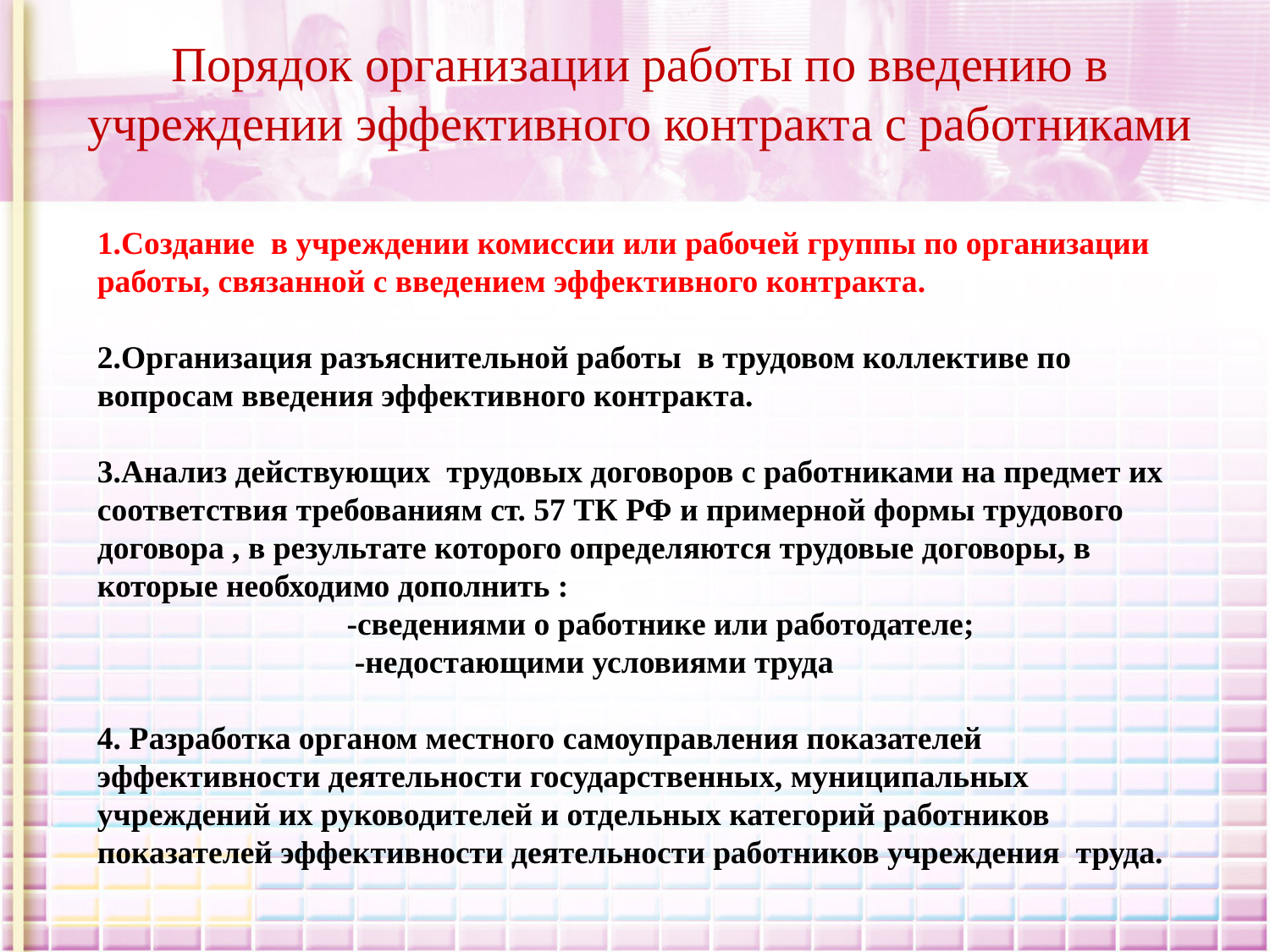

Порядок организации работы по введению в учреждении эффективного контракта с работниками

1.Создание  в учреждении комиссии или рабочей группы по организации работы, связанной с введением эффективного контракта.

2.Организация разъяснительной работы  в трудовом коллективе по вопросам введения эффективного контракта.

3.Анализ действующих  трудовых договоров с работниками на предмет их соответствия требованиям ст. 57 ТК РФ и примерной формы трудового договора , в результате которого определяются трудовые договоры, в которые необходимо дополнить :
                               -сведениями о работнике или работодателе;
                                -недостающими условиями труда

4. Разработка органом местного самоуправления показателей эффективности деятельности государственных, муниципальных учреждений их руководителей и отдельных категорий работников показателей эффективности деятельности работников учреждения  труда.